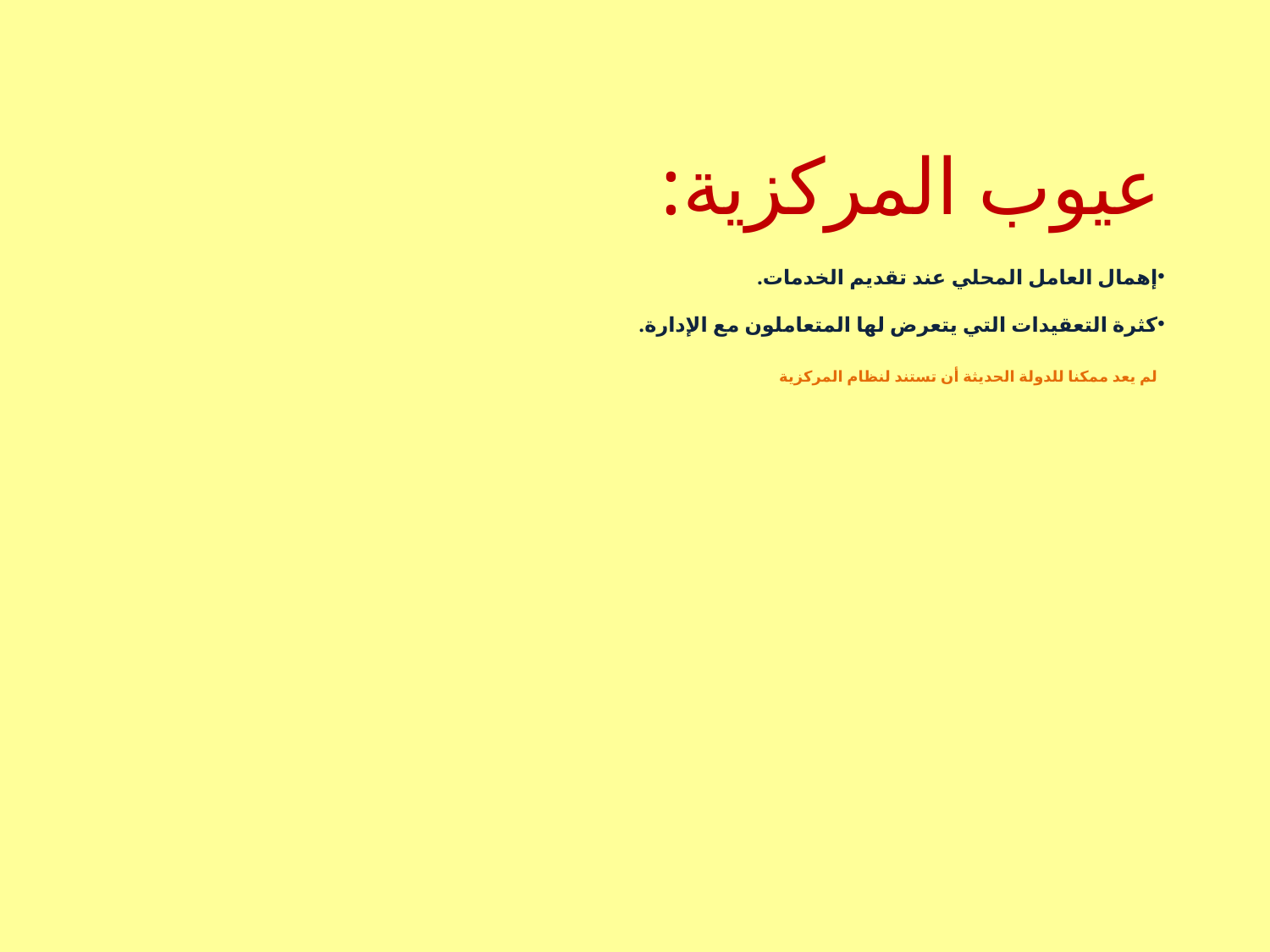

# عيوب المركزية:
إهمال العامل المحلي عند تقديم الخدمات.

كثرة التعقيدات التي يتعرض لها المتعاملون مع الإدارة.

لم يعد ممكنا للدولة الحديثة أن تستند لنظام المركزية